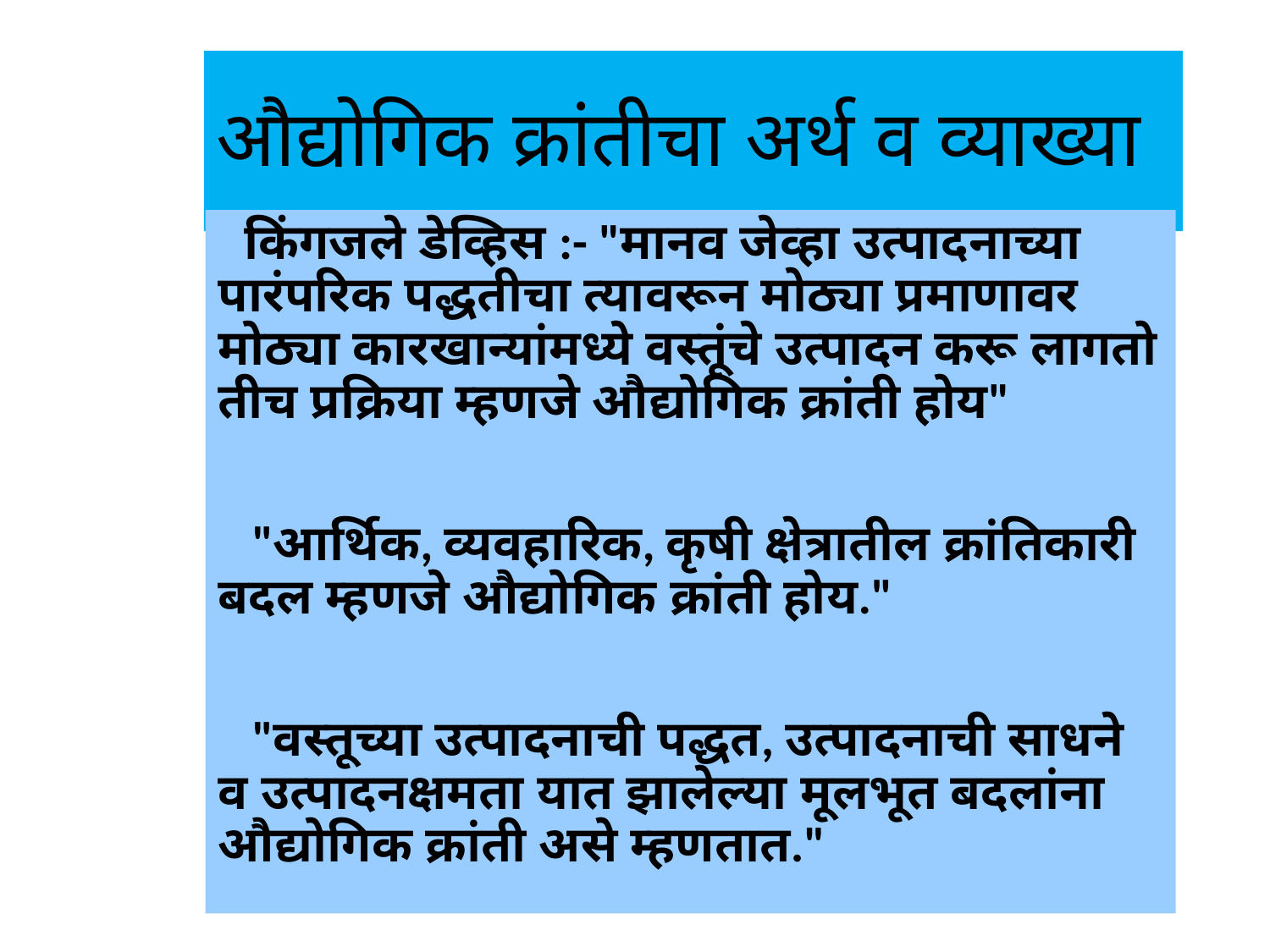

# औद्योगिक क्रांतीचा अर्थ व व्याख्या
  किंगजले डेव्हिस :- "मानव जेव्हा उत्पादनाच्या पारंपरिक पद्धतीचा त्यावरून मोठ्या प्रमाणावर मोठ्या कारखान्यांमध्ये वस्तूंचे उत्पादन करू लागतो तीच प्रक्रिया म्हणजे औद्योगिक क्रांती होय"

   "आर्थिक, व्यवहारिक, कृषी क्षेत्रातील क्रांतिकारी बदल म्हणजे औद्योगिक क्रांती होय."

   "वस्तूच्या उत्पादनाची पद्धत, उत्पादनाची साधने व उत्पादनक्षमता यात झालेल्या मूलभूत बदलांना औद्योगिक क्रांती असे म्हणतात."